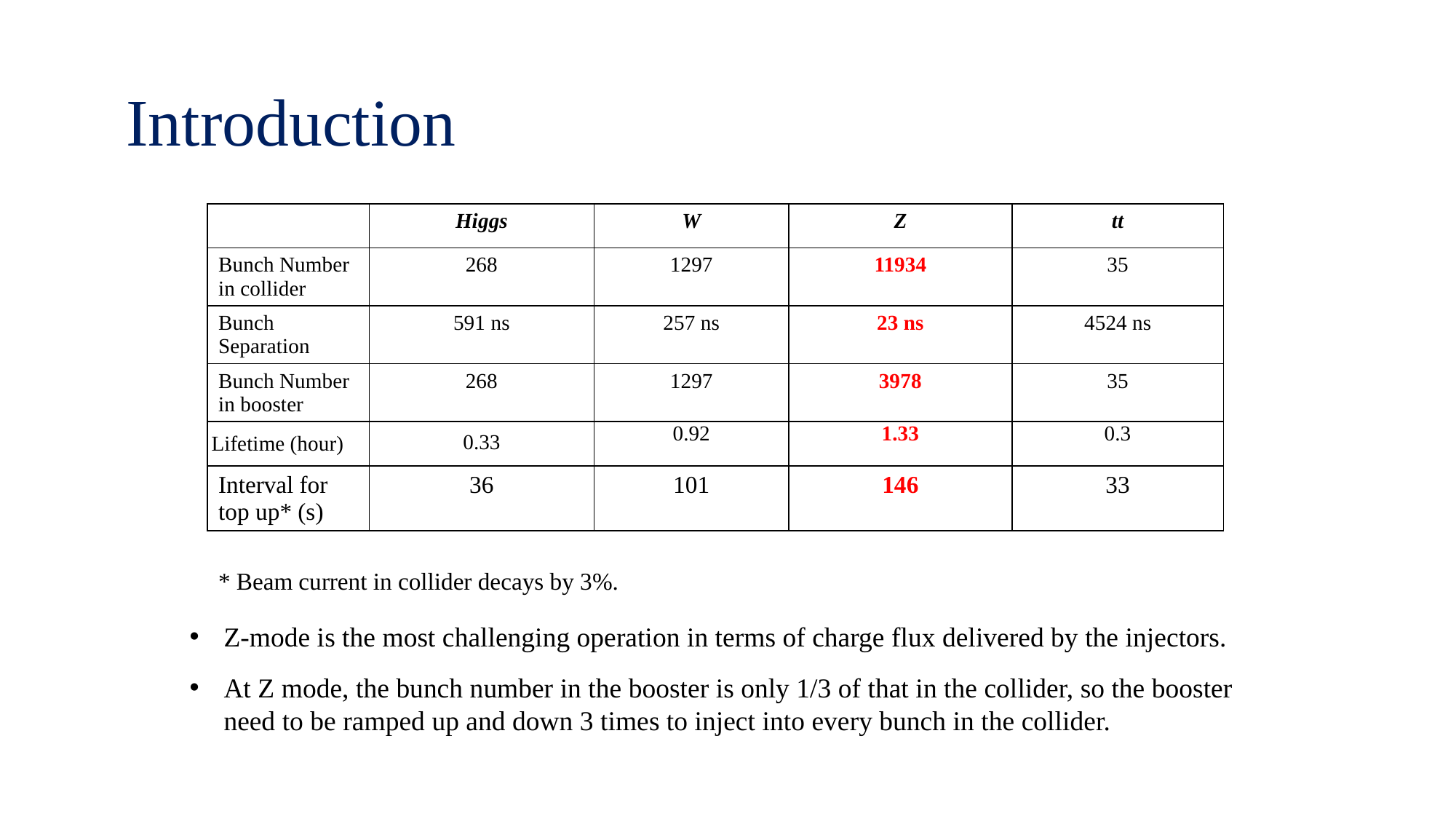

Introduction
|  | Higgs | W | Z | tt |
| --- | --- | --- | --- | --- |
| Bunch Number in collider | 268 | 1297 | 11934 | 35 |
| Bunch Separation | 591 ns | 257 ns | 23 ns | 4524 ns |
| Bunch Number in booster | 268 | 1297 | 3978 | 35 |
| Lifetime (hour) | 0.33 | 0.92 | 1.33 | 0.3 |
| Interval for top up\* (s) | 36 | 101 | 146 | 33 |
* Beam current in collider decays by 3%.
Z-mode is the most challenging operation in terms of charge flux delivered by the injectors.
At Z mode, the bunch number in the booster is only 1/3 of that in the collider, so the booster need to be ramped up and down 3 times to inject into every bunch in the collider.
3